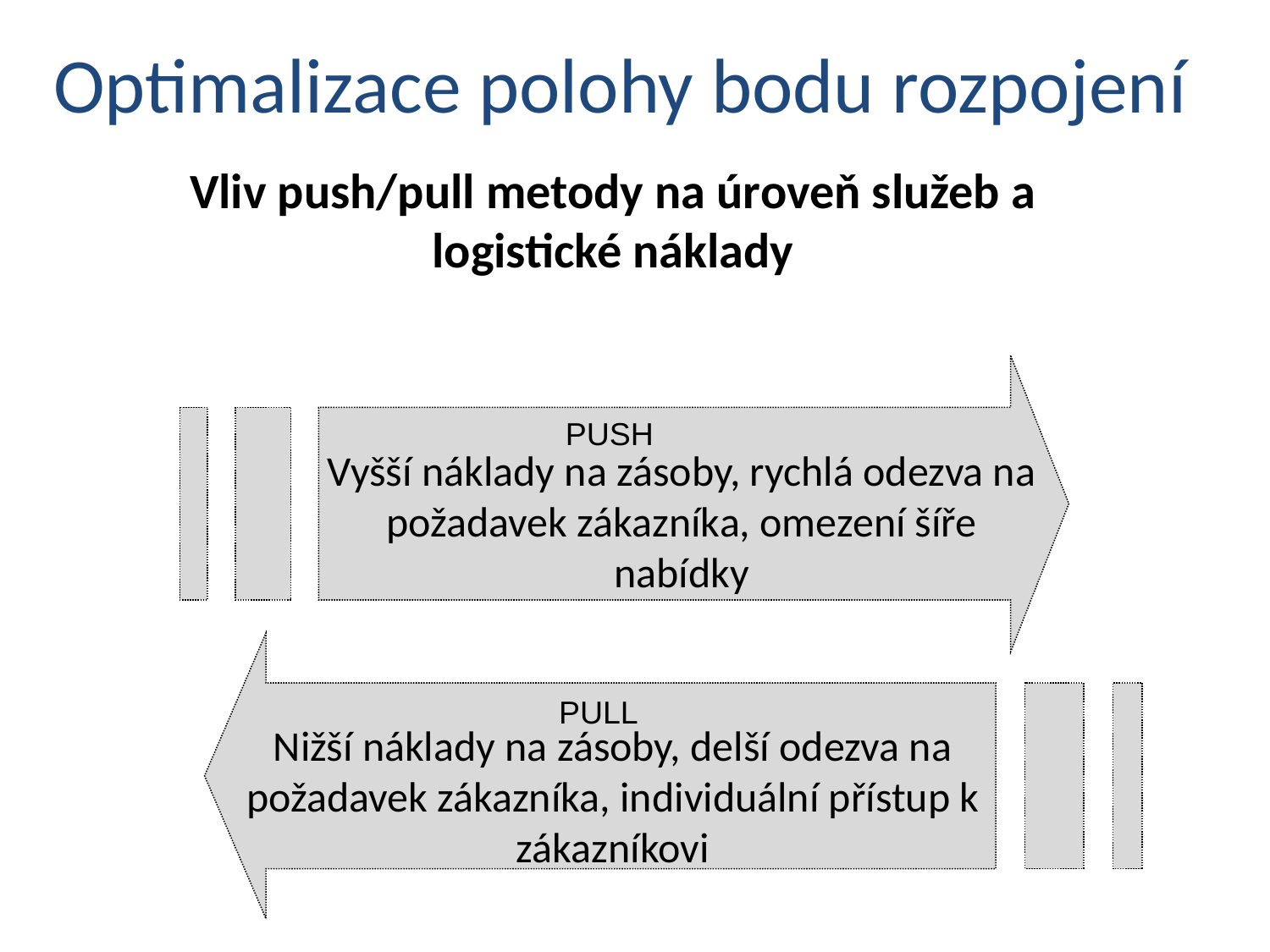

Optimalizace polohy bodu rozpojení
Vliv push/pull metody na úroveň služeb a logistické náklady

Vyšší náklady na zásoby, rychlá odezva na požadavek zákazníka, omezení šíře nabídky
PUSH

Nižší náklady na zásoby, delší odezva na požadavek zákazníka, individuální přístup k zákazníkovi
PULL